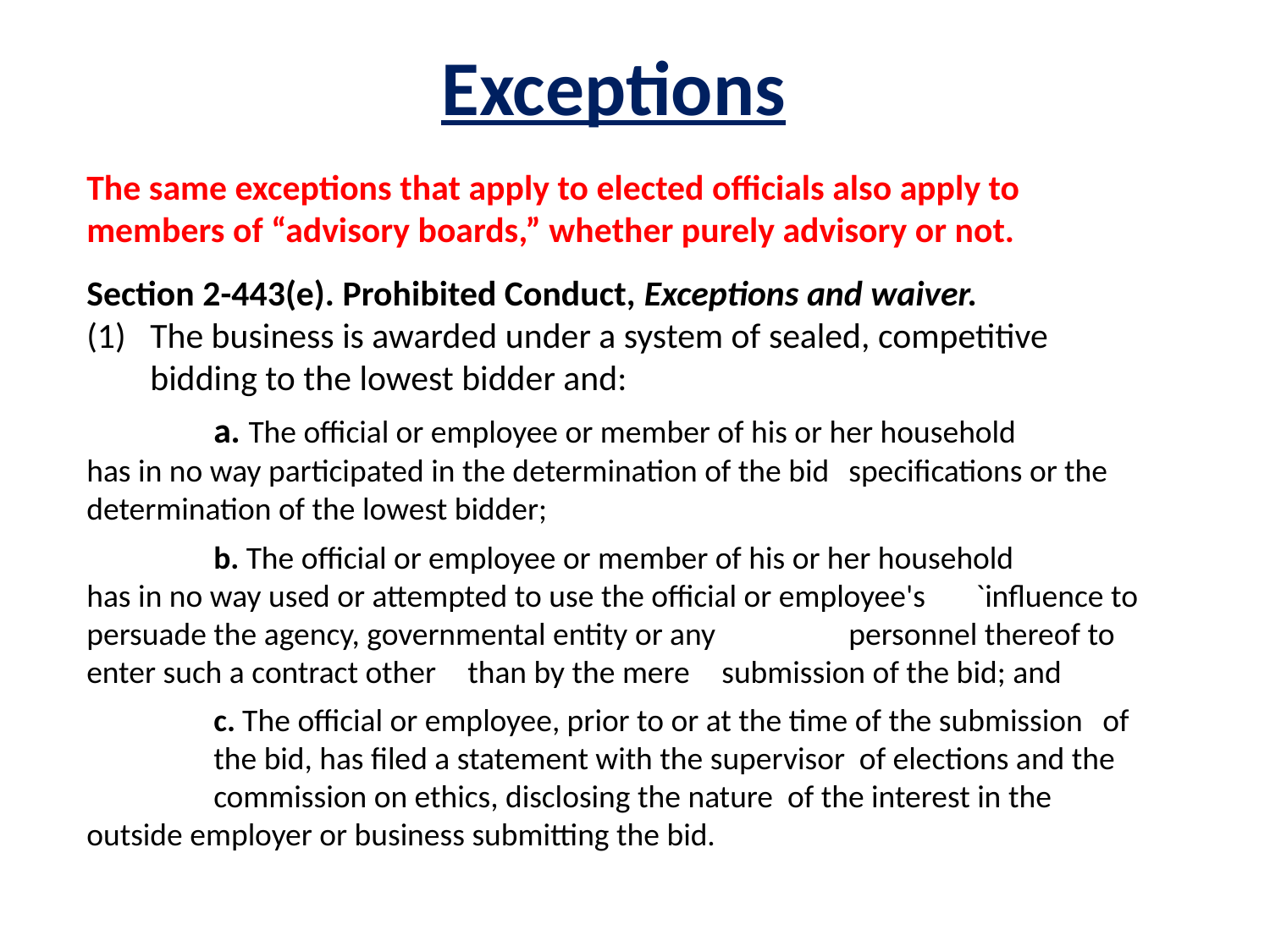

Exceptions
The same exceptions that apply to elected officials also apply to members of “advisory boards,” whether purely advisory or not.

Section 2-443(e). Prohibited Conduct, Exceptions and waiver.
The business is awarded under a system of sealed, competitive bidding to the lowest bidder and:

	a. The official or employee or member of his or her household 	has in no way participated in the determination of the bid 	specifications or the determination of the lowest bidder;

	b. The official or employee or member of his or her household 	has in no way used or attempted to use the official or employee's 	`influence to persuade the agency, governmental entity or any 	personnel thereof to enter such a contract other 	than by the mere 	submission of the bid; and

	c. The official or employee, prior to or at the time of the submission 	of 	the bid, has filed a statement with the supervisor  of elections and the 	commission on ethics, disclosing the nature  of the interest in the 	outside employer or business submitting the bid.